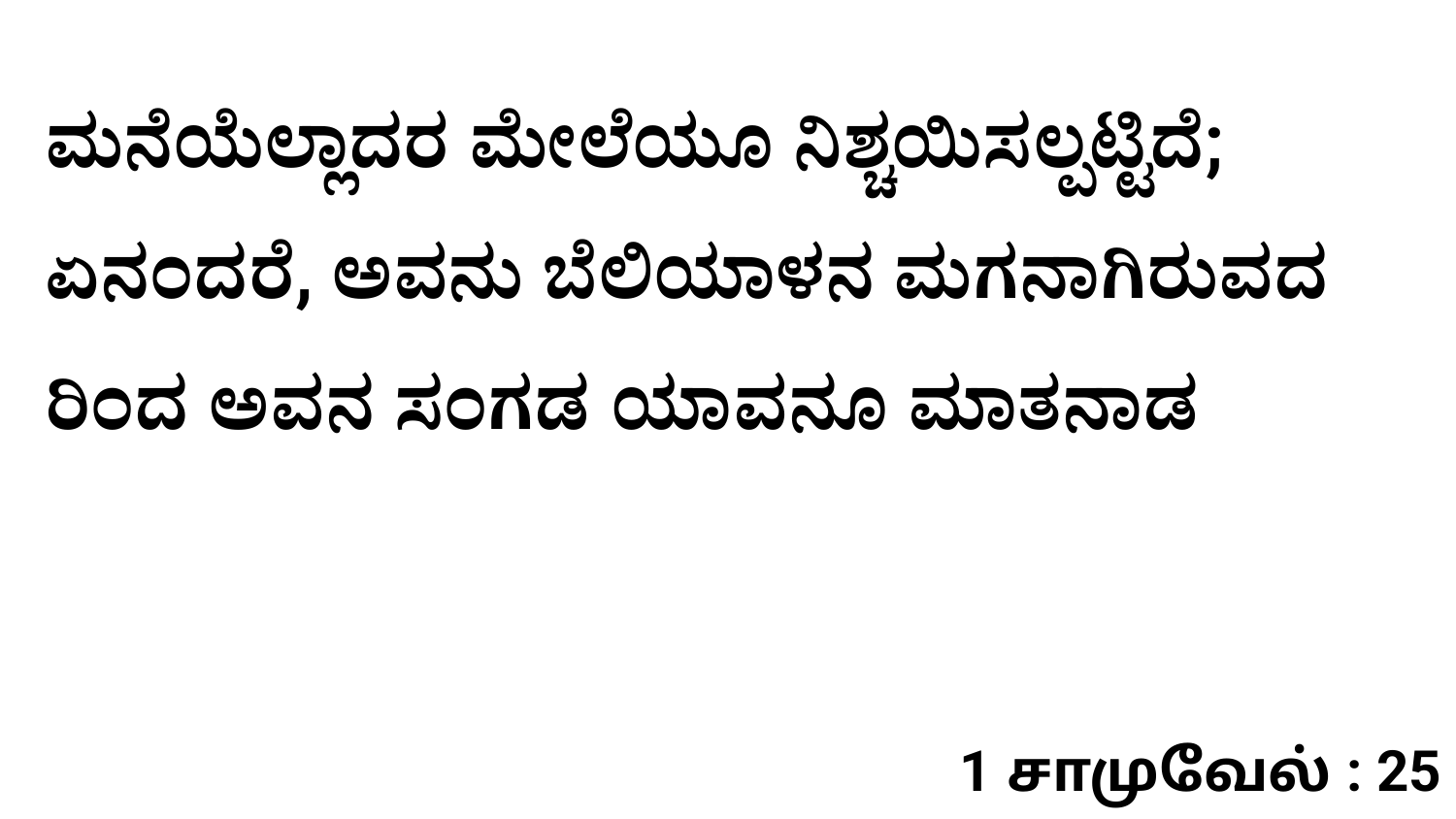

ಮನೆಯೆಲ್ಲಾದರ ಮೇಲೆಯೂ ನಿಶ್ಚಯಿಸಲ್ಪಟ್ಟಿದೆ; ಏನಂದರೆ, ಅವನು ಬೆಲಿಯಾಳನ ಮಗನಾಗಿರುವದ ರಿಂದ ಅವನ ಸಂಗಡ ಯಾವನೂ ಮಾತನಾಡ
1 சாமுவேல் : 25